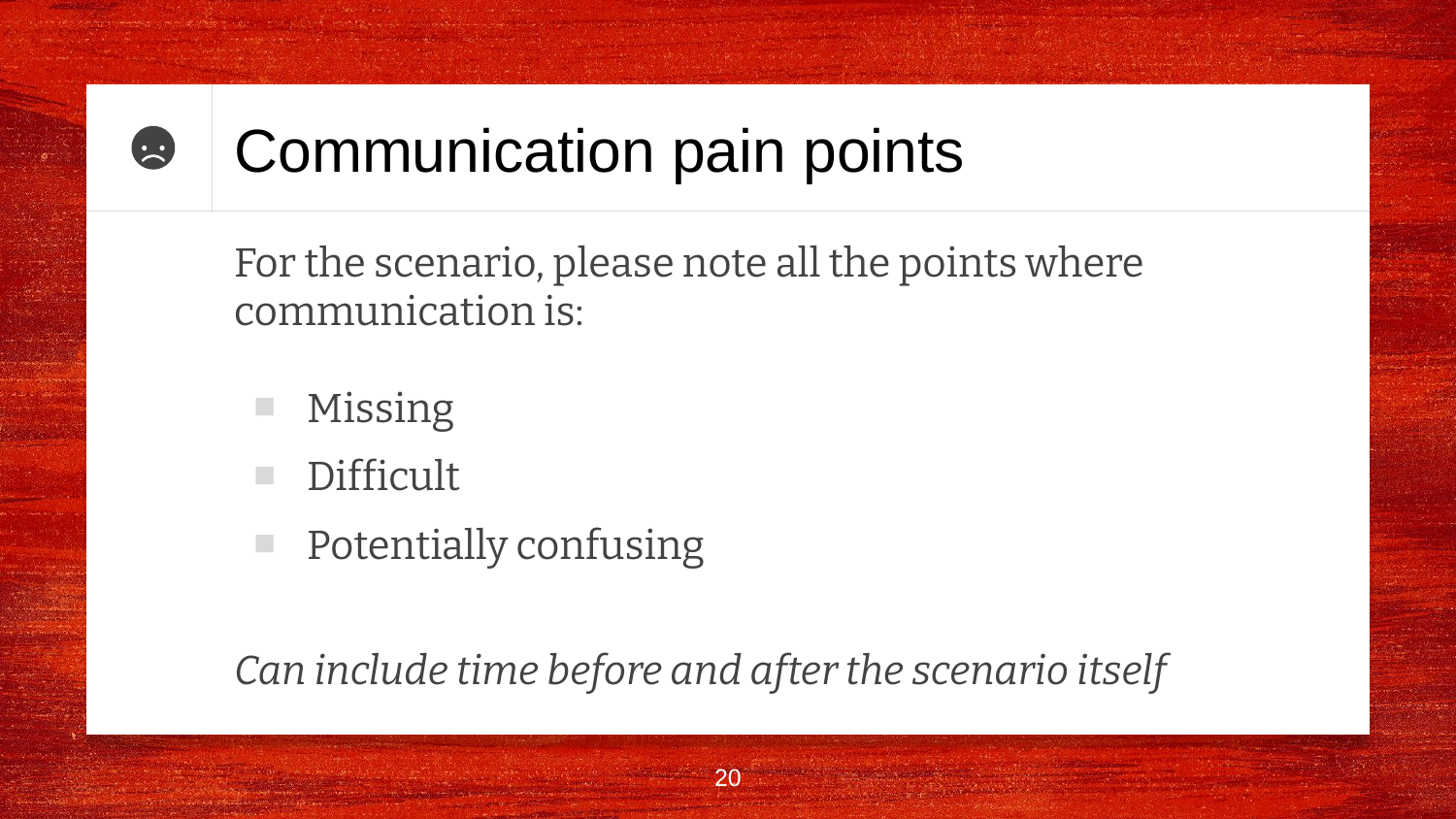

# Communication pain points

For the scenario, please note all the points where communication is:

Missing
Difficult
Potentially confusing

Can include time before and after the scenario itself
20